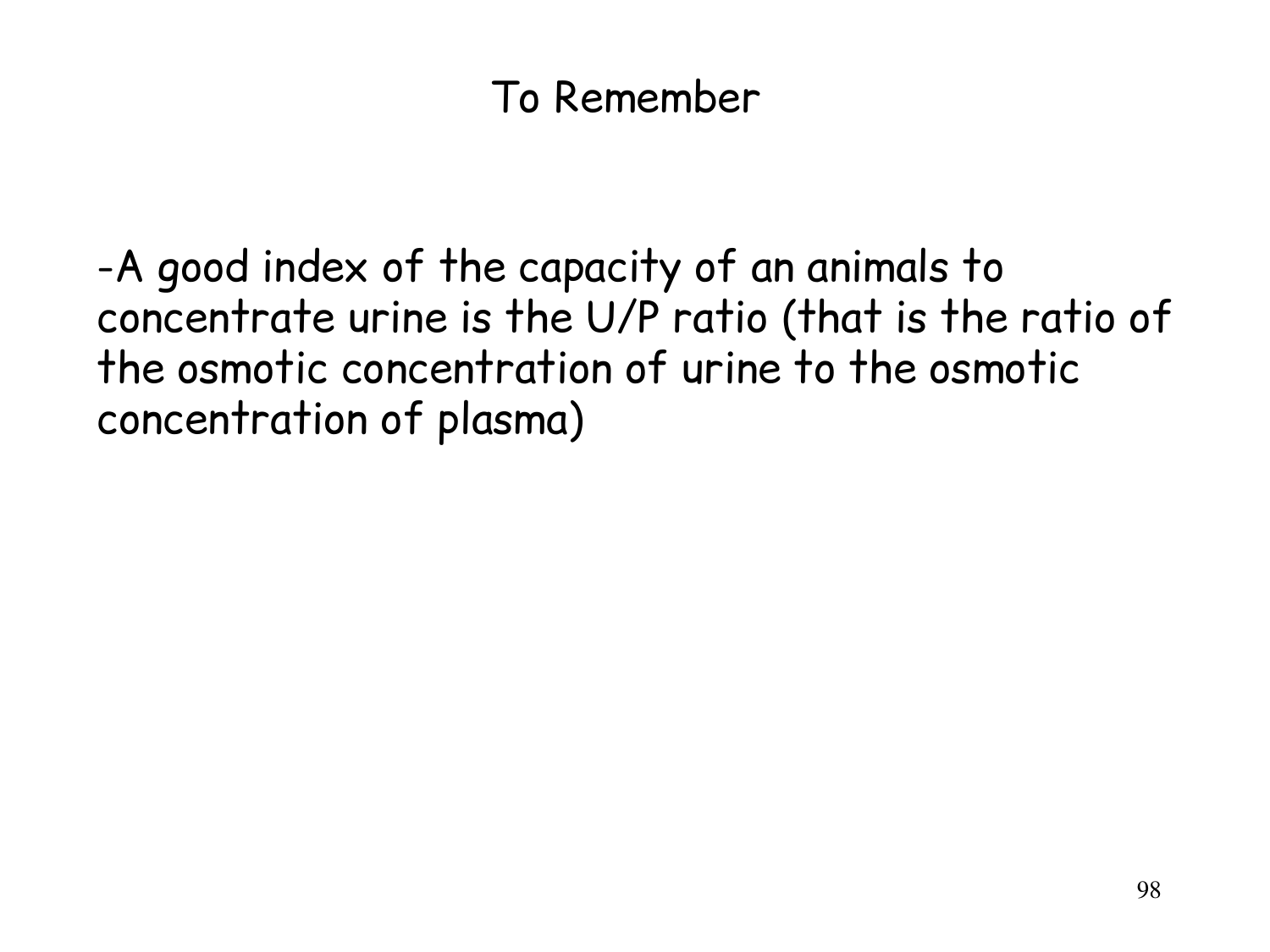

To Remember
-A good index of the capacity of an animals to concentrate urine is the U/P ratio (that is the ratio of the osmotic concentration of urine to the osmotic concentration of plasma)
98